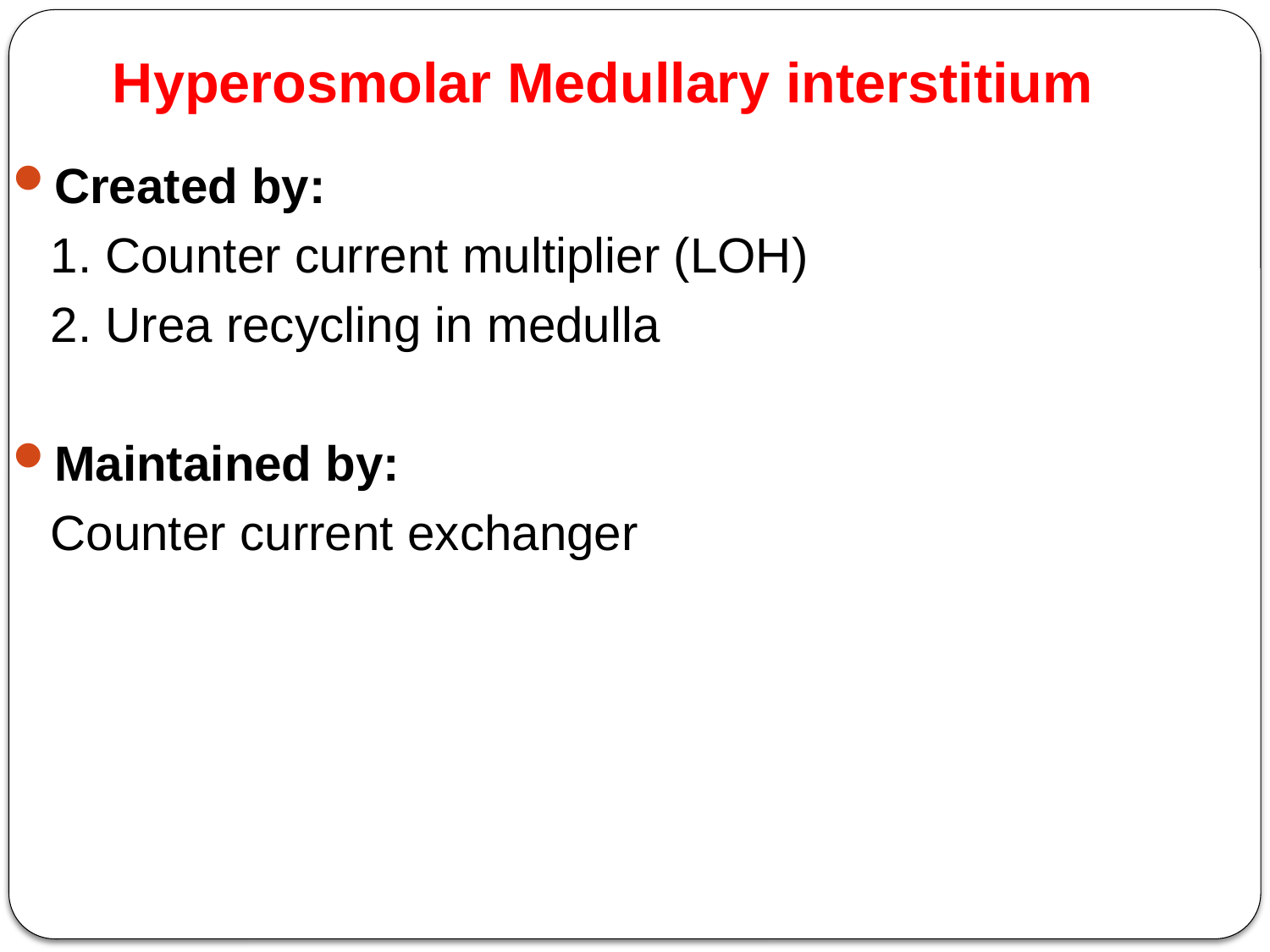

# Hyperosmolar Medullary interstitium
Created by:
	1. Counter current multiplier (LOH)
	2. Urea recycling in medulla

Maintained by:
	Counter current exchanger